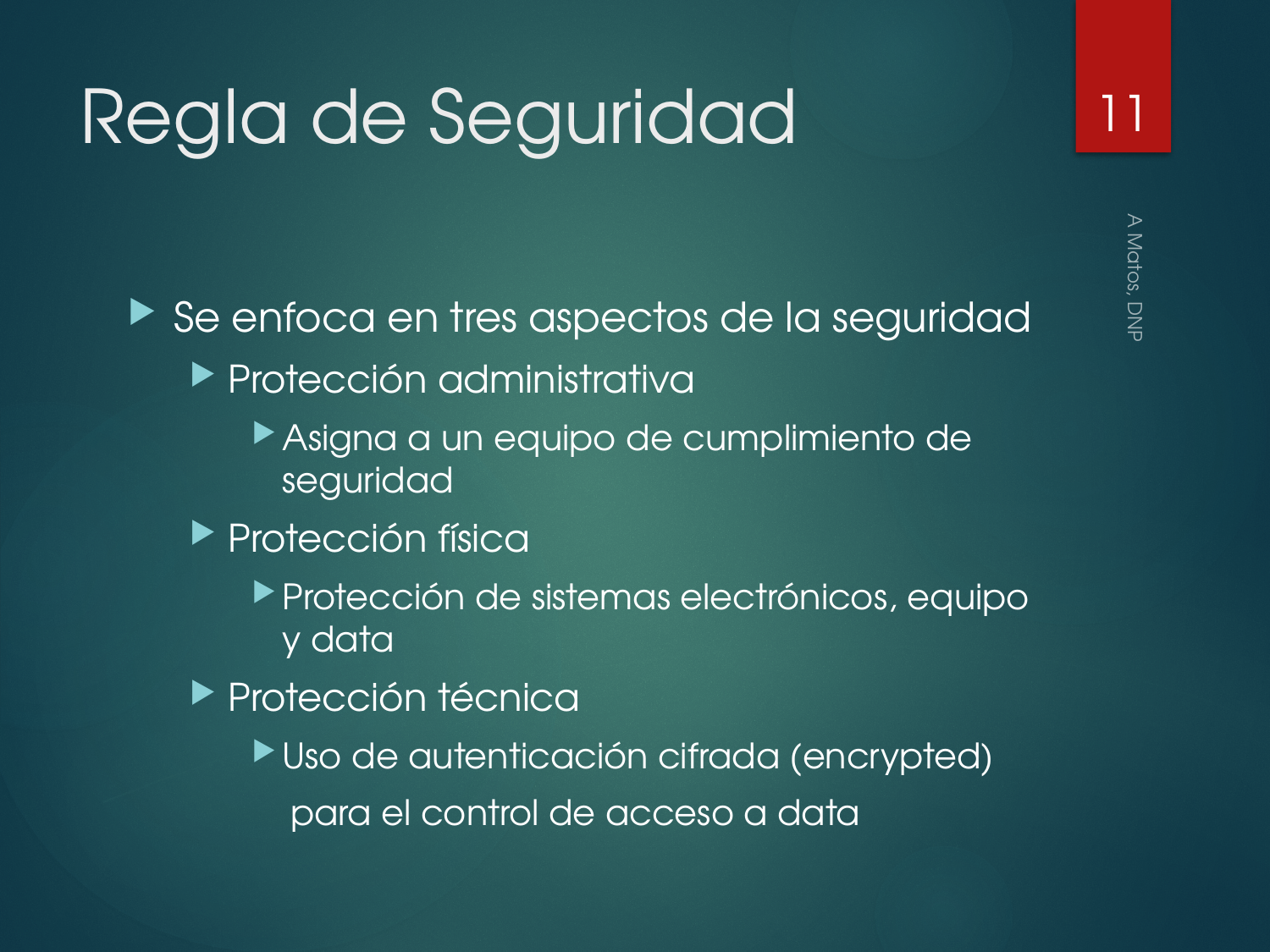

11
# Regla de Seguridad
Se enfoca en tres aspectos de la seguridad
Protección administrativa
Asigna a un equipo de cumplimiento de seguridad
Protección física
Protección de sistemas electrónicos, equipo y data
Protección técnica
Uso de autenticación cifrada (encrypted)
    para el control de acceso a data
A Matos, DNP